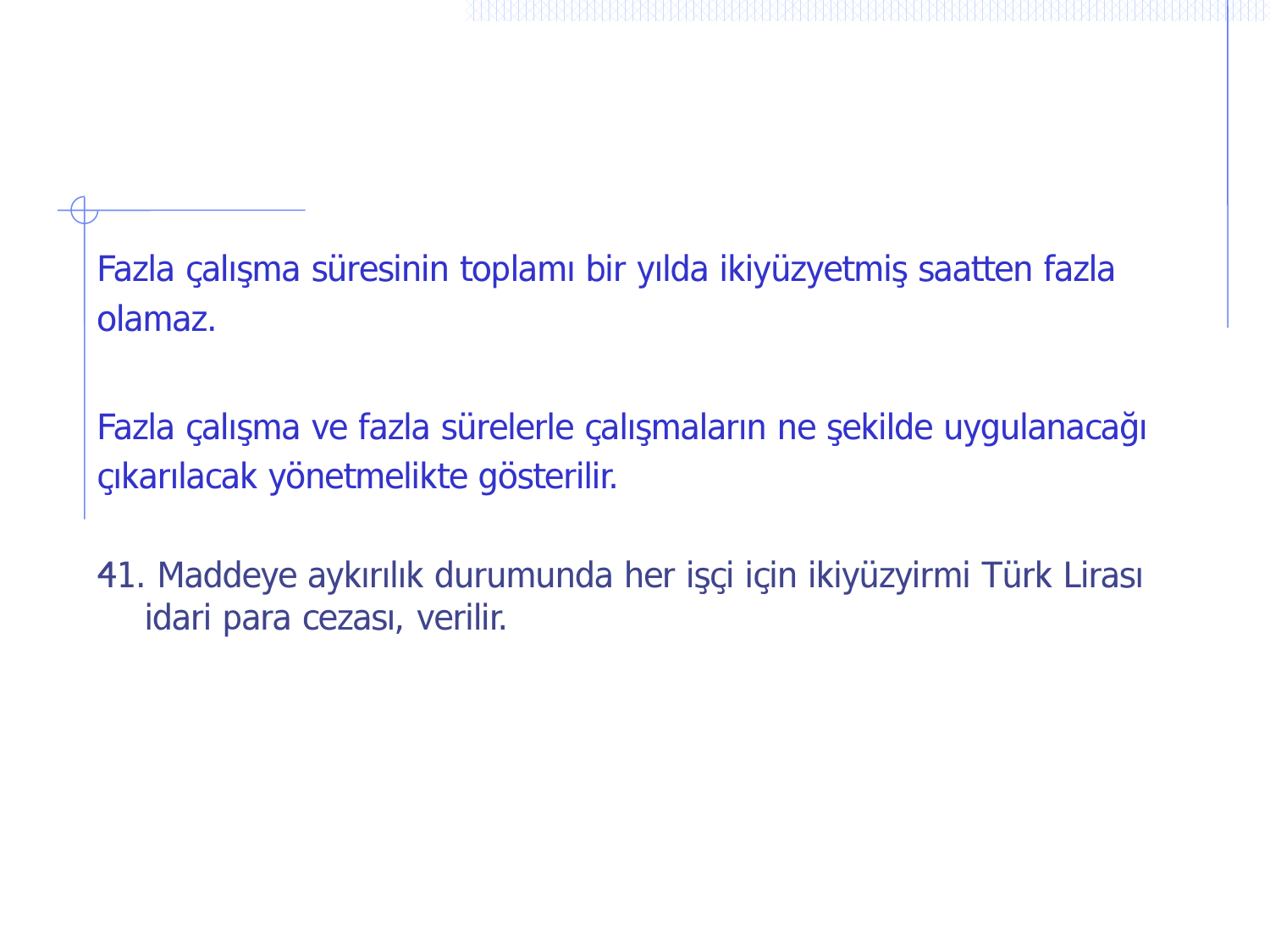

# Fazla çalışma süresinin toplamı bir yılda ikiyüzyetmiş saatten fazla
olamaz.

Fazla çalışma ve fazla sürelerle çalışmaların ne şekilde uygulanacağı
çıkarılacak yönetmelikte gösterilir.

41. Maddeye aykırılık durumunda her işçi için ikiyüzyirmi Türk Lirası idari para cezası, verilir.